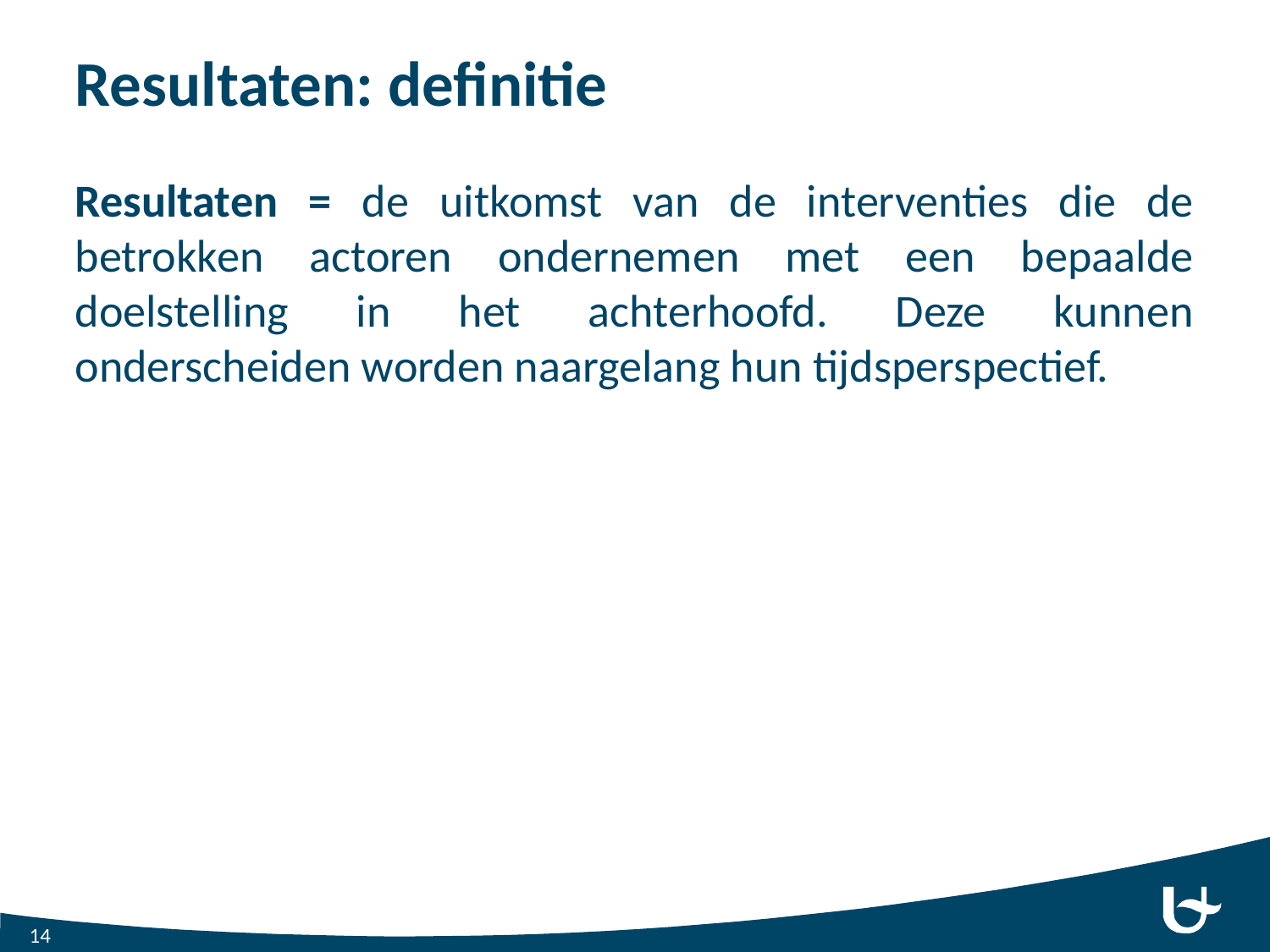

# Resultaten: definitie
Resultaten = de uitkomst van de interventies die de betrokken actoren ondernemen met een bepaalde doelstelling in het achterhoofd. Deze kunnen onderscheiden worden naargelang hun tijdsperspectief.

14